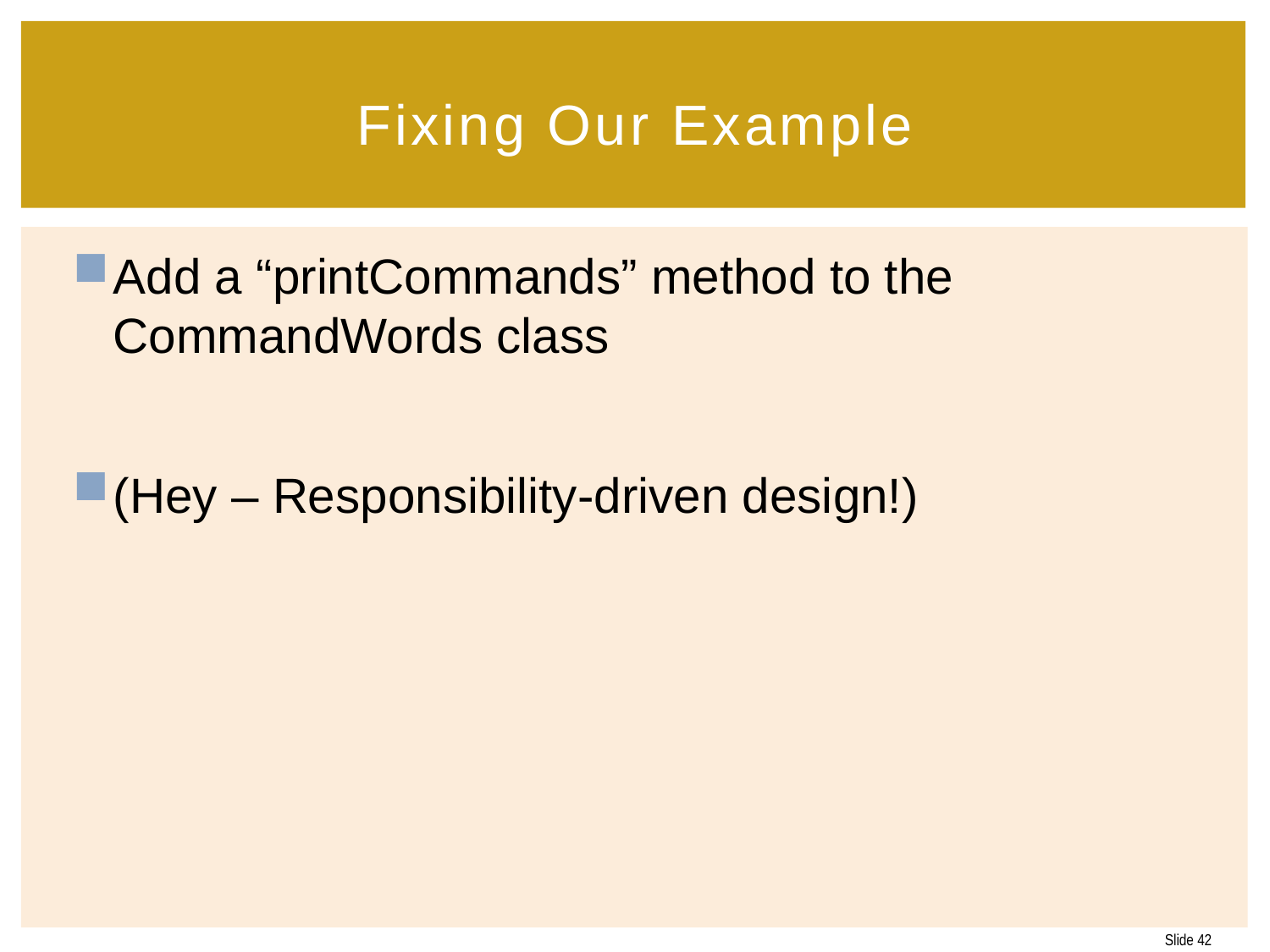

# Fixing Our Example
Add a “printCommands” method to the CommandWords class

(Hey – Responsibility-driven design!)